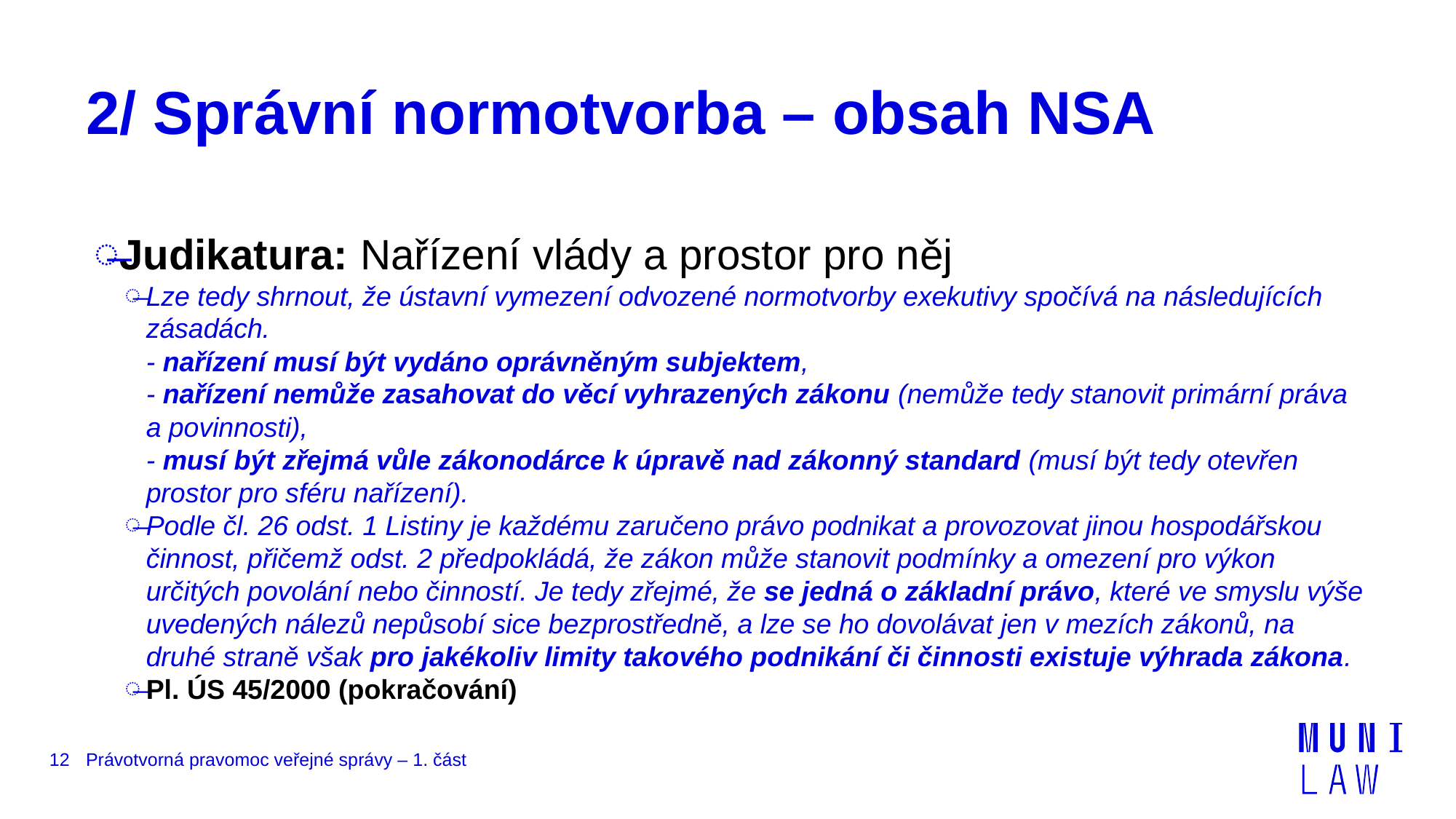

# 2/ Správní normotvorba – obsah NSA
Judikatura: Nařízení vlády a prostor pro něj
Lze tedy shrnout, že ústavní vymezení odvozené normotvorby exekutivy spočívá na následujících zásadách.
- nařízení musí být vydáno oprávněným subjektem,
- nařízení nemůže zasahovat do věcí vyhrazených zákonu (nemůže tedy stanovit primární práva a povinnosti),
- musí být zřejmá vůle zákonodárce k úpravě nad zákonný standard (musí být tedy otevřen prostor pro sféru nařízení).
Podle čl. 26 odst. 1 Listiny je každému zaručeno právo podnikat a provozovat jinou hospodářskou činnost, přičemž odst. 2 předpokládá, že zákon může stanovit podmínky a omezení pro výkon určitých povolání nebo činností. Je tedy zřejmé, že se jedná o základní právo, které ve smyslu výše uvedených nálezů nepůsobí sice bezprostředně, a lze se ho dovolávat jen v mezích zákonů, na druhé straně však pro jakékoliv limity takového podnikání či činnosti existuje výhrada zákona.
Pl. ÚS 45/2000 (pokračování)

12
Právotvorná pravomoc veřejné správy – 1. část